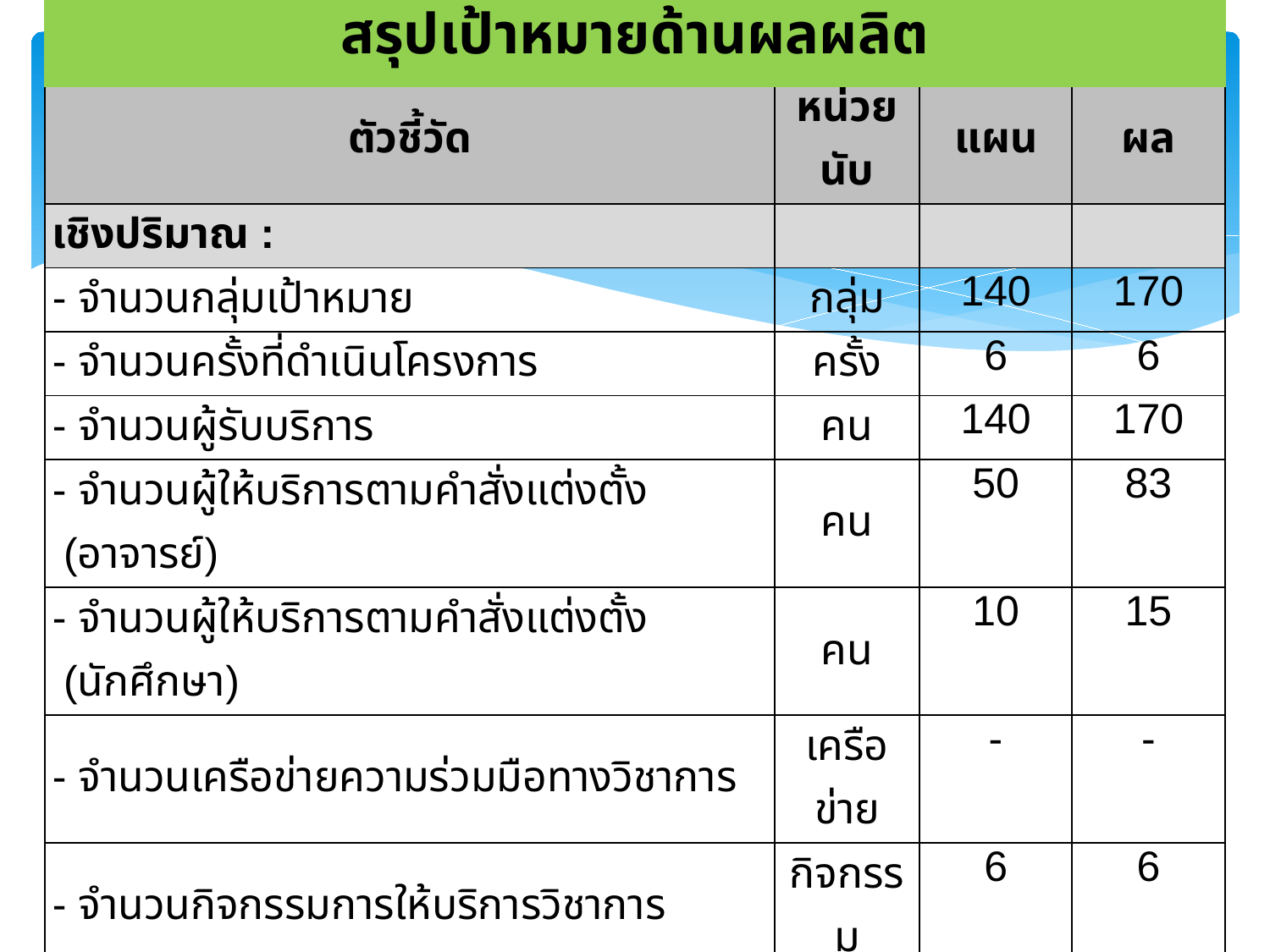

# สรุปเป้าหมายด้านผลผลิต
| ตัวชี้วัด | หน่วยนับ | แผน | ผล |
| --- | --- | --- | --- |
| เชิงปริมาณ : |  |  |  |
| - จำนวนกลุ่มเป้าหมาย | กลุ่ม | 140 | 170 |
| - จำนวนครั้งที่ดำเนินโครงการ | ครั้ง | 6 | 6 |
| - จำนวนผู้รับบริการ | คน | 140 | 170 |
| - จำนวนผู้ให้บริการตามคำสั่งแต่งตั้ง (อาจารย์) | คน | 50 | 83 |
| - จำนวนผู้ให้บริการตามคำสั่งแต่งตั้ง (นักศึกษา) | คน | 10 | 15 |
| - จำนวนเครือข่ายความร่วมมือทางวิชาการ | เครือข่าย | - | - |
| - จำนวนกิจกรรมการให้บริการวิชาการ | กิจกรรม | 6 | 6 |
| เชิงคุณภาพ : |  |  |  |
| - ร้อยละความพึงพอใจของผู้รับบริการในกระบวนการให้บริการ | ร้อยละ | 75 | 82.6 |
| - ร้อยละการนำความรู้ไปใช้ประโยชน์ (จากผลการติดตามการนำความรู้ไปใช้ประโยชน์) | ร้อยละ | 75 | 82.6 |
| เชิงเวลา : |  |  |  |
| - ร้อยละของโครงการแล้วเสร็จตามระยะเวลาที่กำหนด | ร้อยละ | 75 | 100 |
| เชิงค่าใช้จ่าย : |  |  |  |
| - งบประมาณที่ใช้ในการดำเนินโครงการ | บาท | 200,000 | 200,000 |